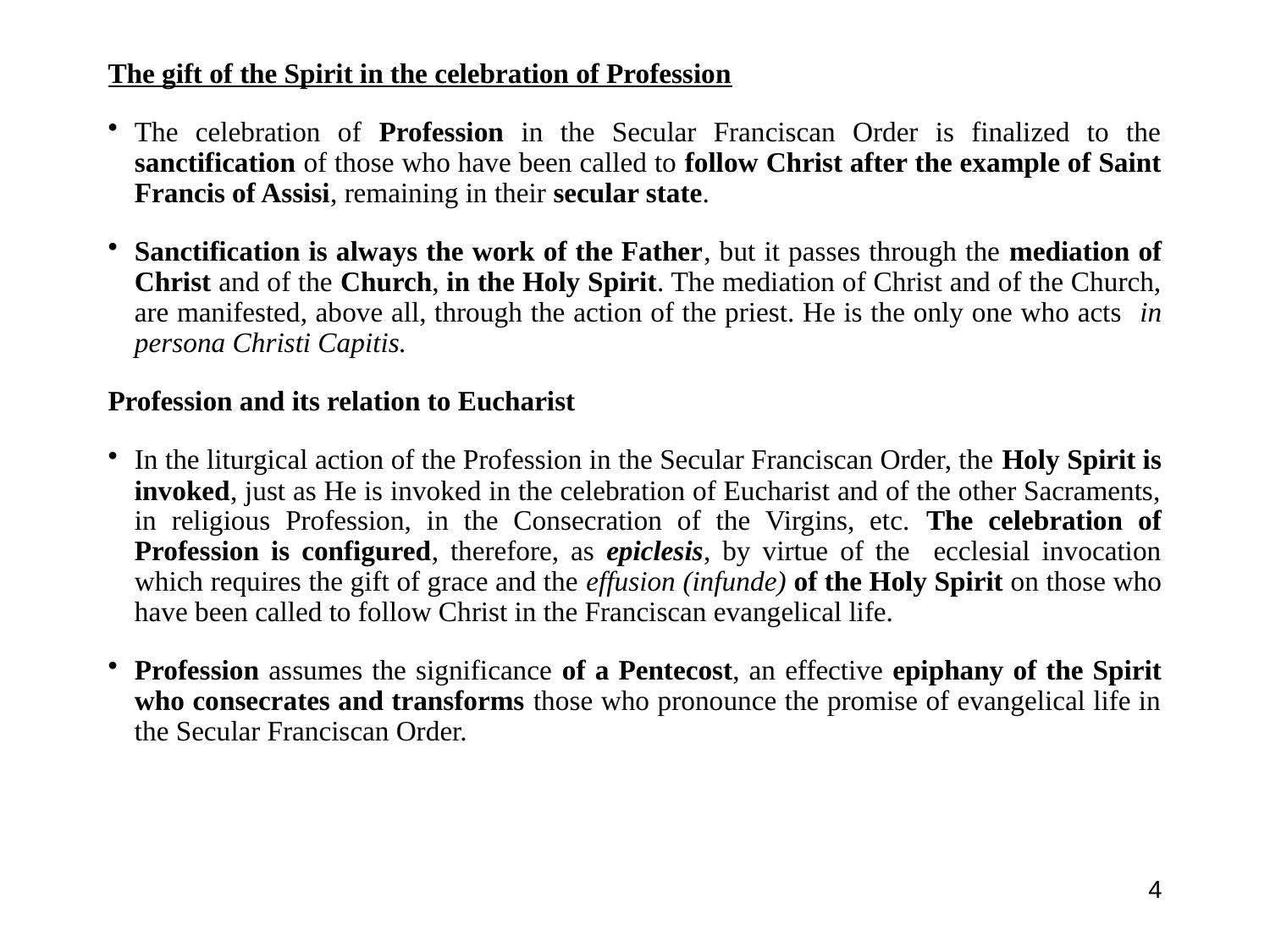

The gift of the Spirit in the celebration of Profession

The celebration of Profession in the Secular Franciscan Order is finalized to the sanctification of those who have been called to follow Christ after the example of Saint Francis of Assisi, remaining in their secular state.

Sanctification is always the work of the Father, but it passes through the mediation of Christ and of the Church, in the Holy Spirit. The mediation of Christ and of the Church, are manifested, above all, through the action of the priest. He is the only one who acts  in persona Christi Capitis.

Profession and its relation to Eucharist

In the liturgical action of the Profession in the Secular Franciscan Order, the Holy Spirit is invoked, just as He is invoked in the celebration of Eucharist and of the other Sacraments, in religious Profession, in the Consecration of the Virgins, etc. The celebration of Profession is configured, therefore, as epiclesis, by virtue of the  ecclesial invocation which requires the gift of grace and the effusion (infunde) of the Holy Spirit on those who have been called to follow Christ in the Franciscan evangelical life.

Profession assumes the significance of a Pentecost, an effective epiphany of the Spirit who consecrates and transforms those who pronounce the promise of evangelical life in the Secular Franciscan Order.

4